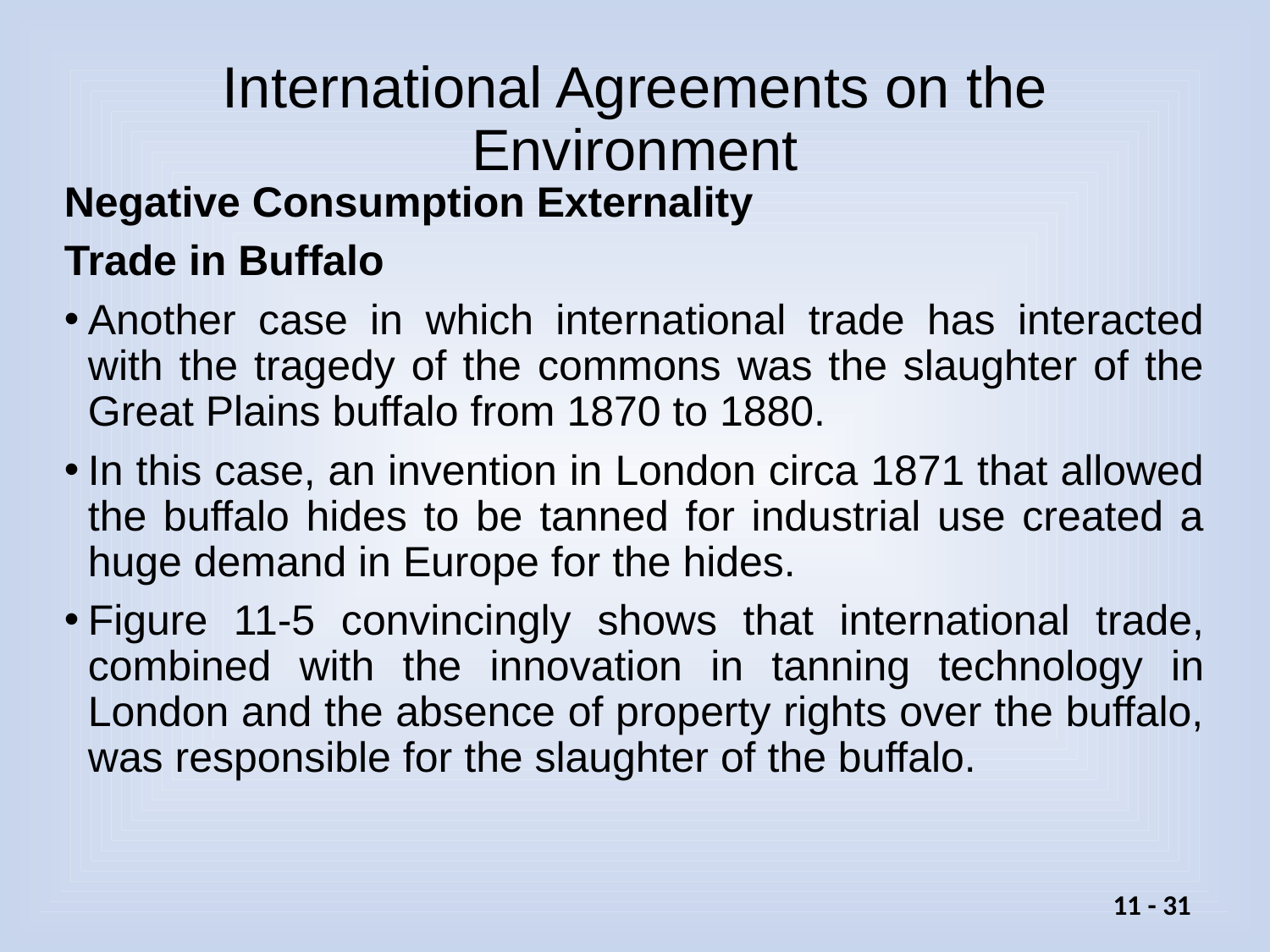

# International Agreements on the Environment
Negative Consumption Externality
Trade in Buffalo
Another case in which international trade has interacted with the tragedy of the commons was the slaughter of the Great Plains buffalo from 1870 to 1880.
In this case, an invention in London circa 1871 that allowed the buffalo hides to be tanned for industrial use created a huge demand in Europe for the hides.
Figure 11-5 convincingly shows that international trade, combined with the innovation in tanning technology in London and the absence of property rights over the buffalo, was responsible for the slaughter of the buffalo.